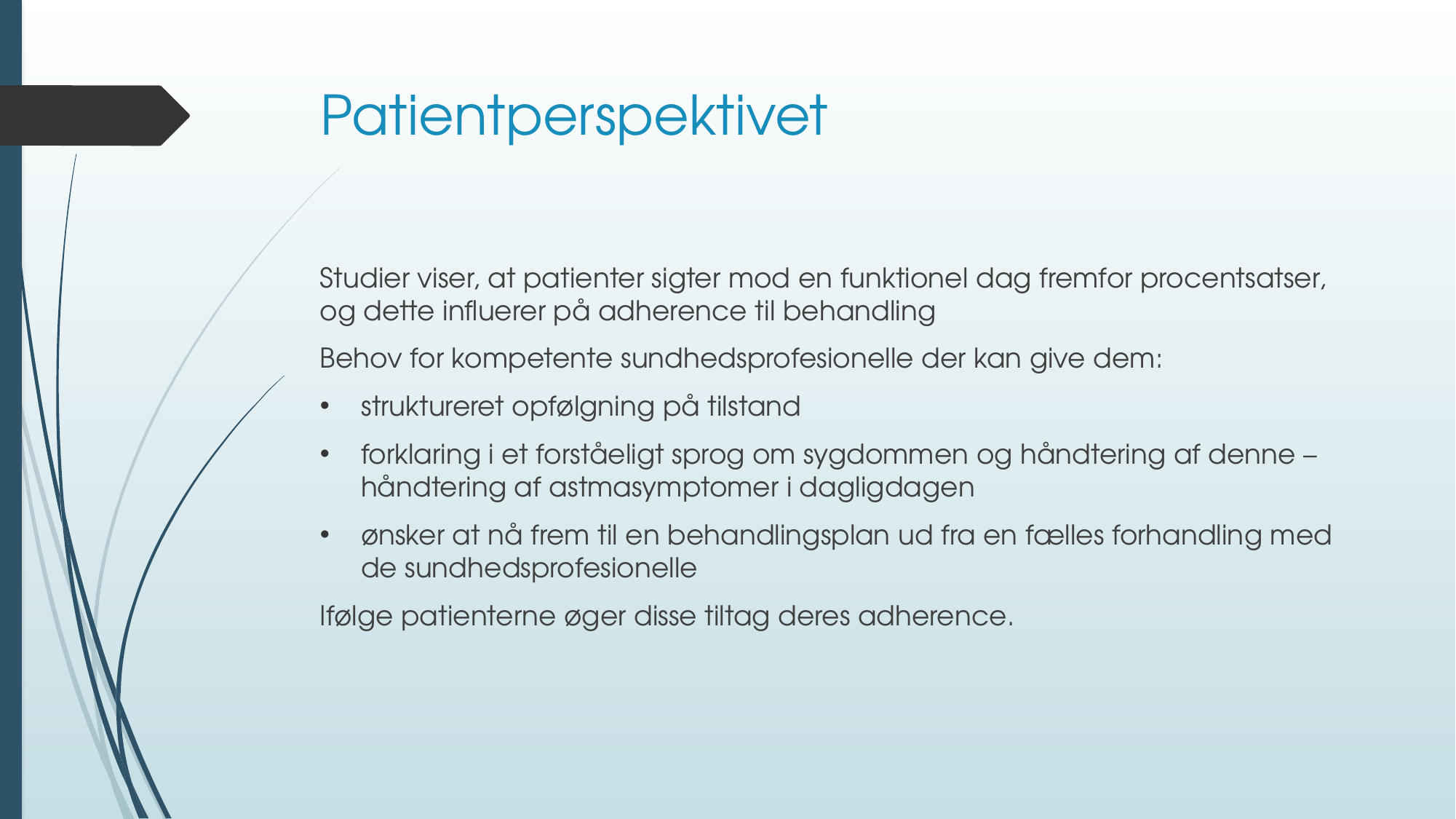

# Patientperspektivet
Studier viser, at patienter sigter mod en funktionel dag fremfor procentsatser, og dette influerer på adherence til behandling
Behov for kompetente sundhedsprofesionelle der kan give dem:
struktureret opfølgning på tilstand
forklaring i et forståeligt sprog om sygdommen og håndtering af denne – håndtering af astmasymptomer i dagligdagen
ønsker at nå frem til en behandlingsplan ud fra en fælles forhandling med de sundhedsprofesionelle
Ifølge patienterne øger disse tiltag deres adherence.